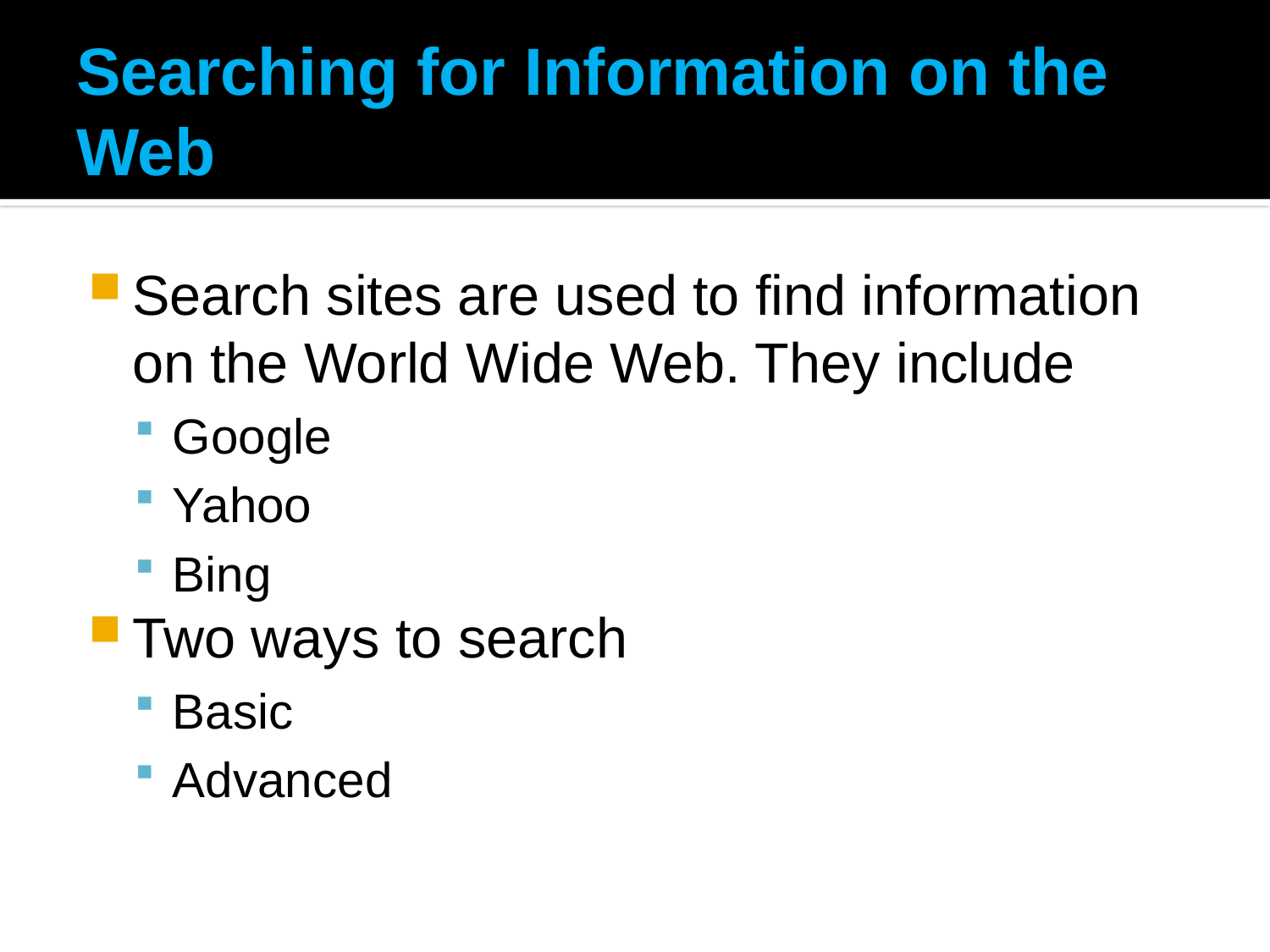

# Searching for Information on the Web
Search sites are used to find information on the World Wide Web. They include
Google
Yahoo
Bing
Two ways to search
Basic
Advanced